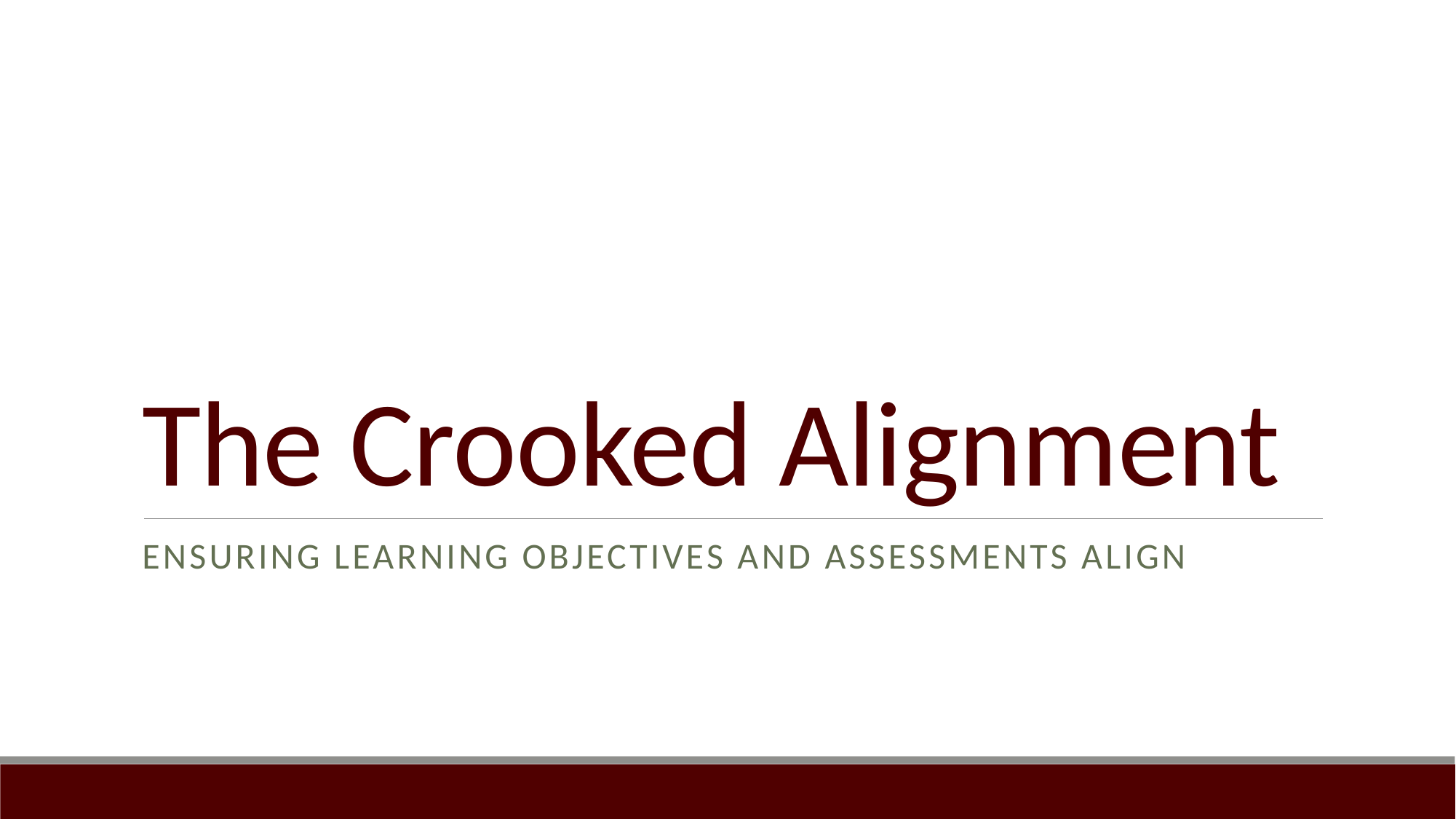

# The Crooked Alignment
Ensuring Learning Objectives and Assessments Align